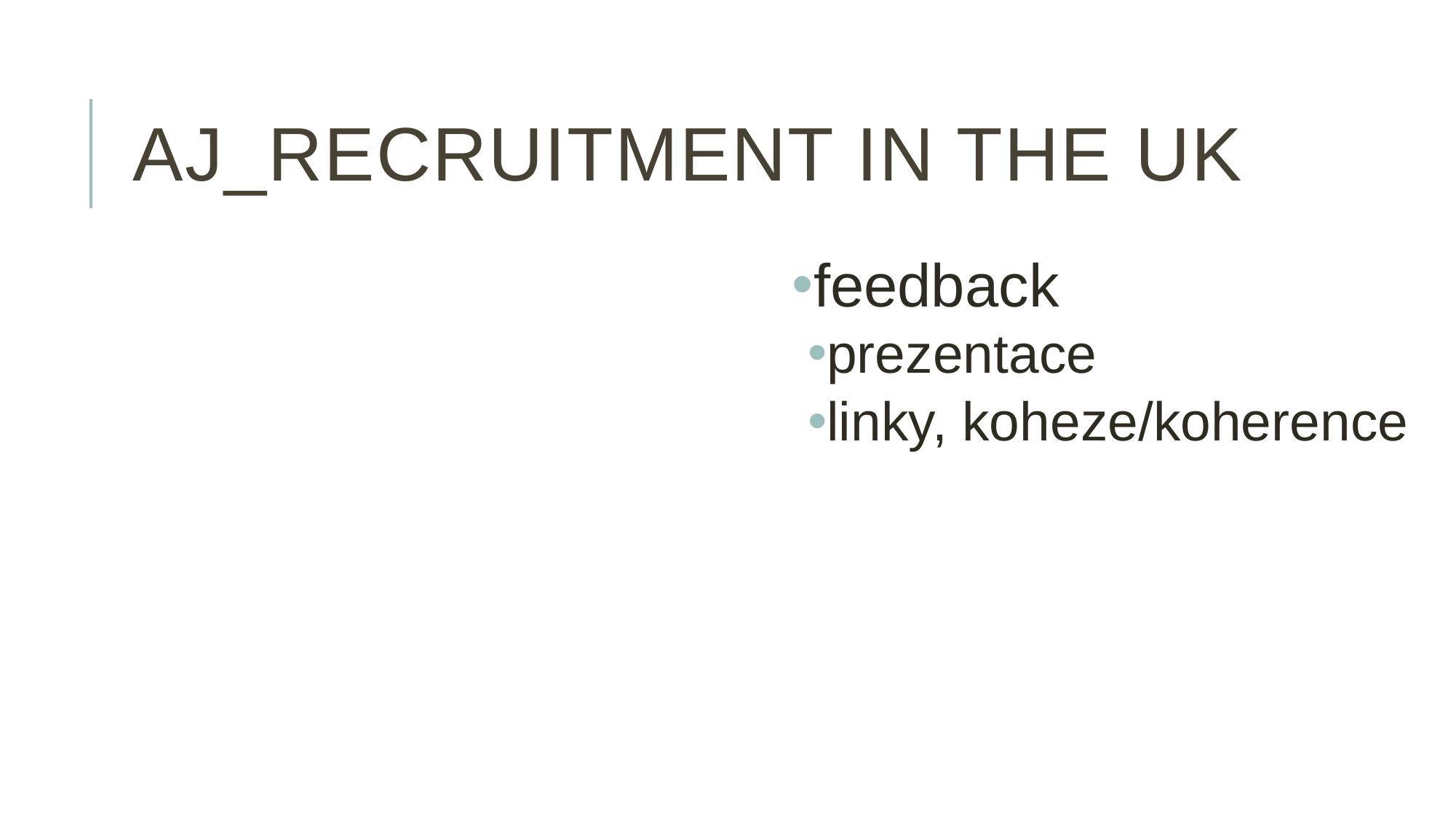

# AJ_recruitment in the UK
feedback
prezentace
linky, koheze/koherence